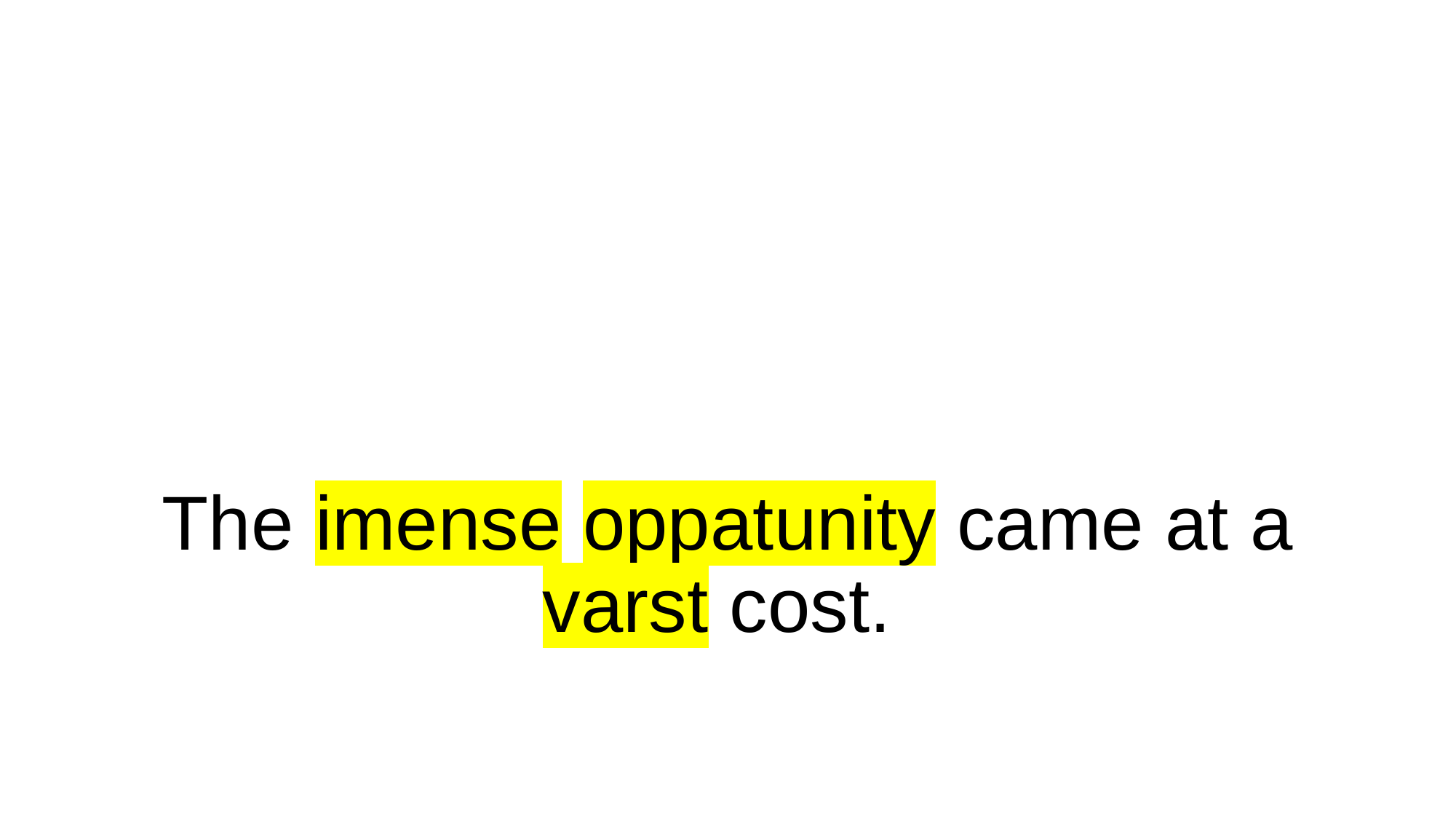

# The imense oppatunity came at a varst cost.